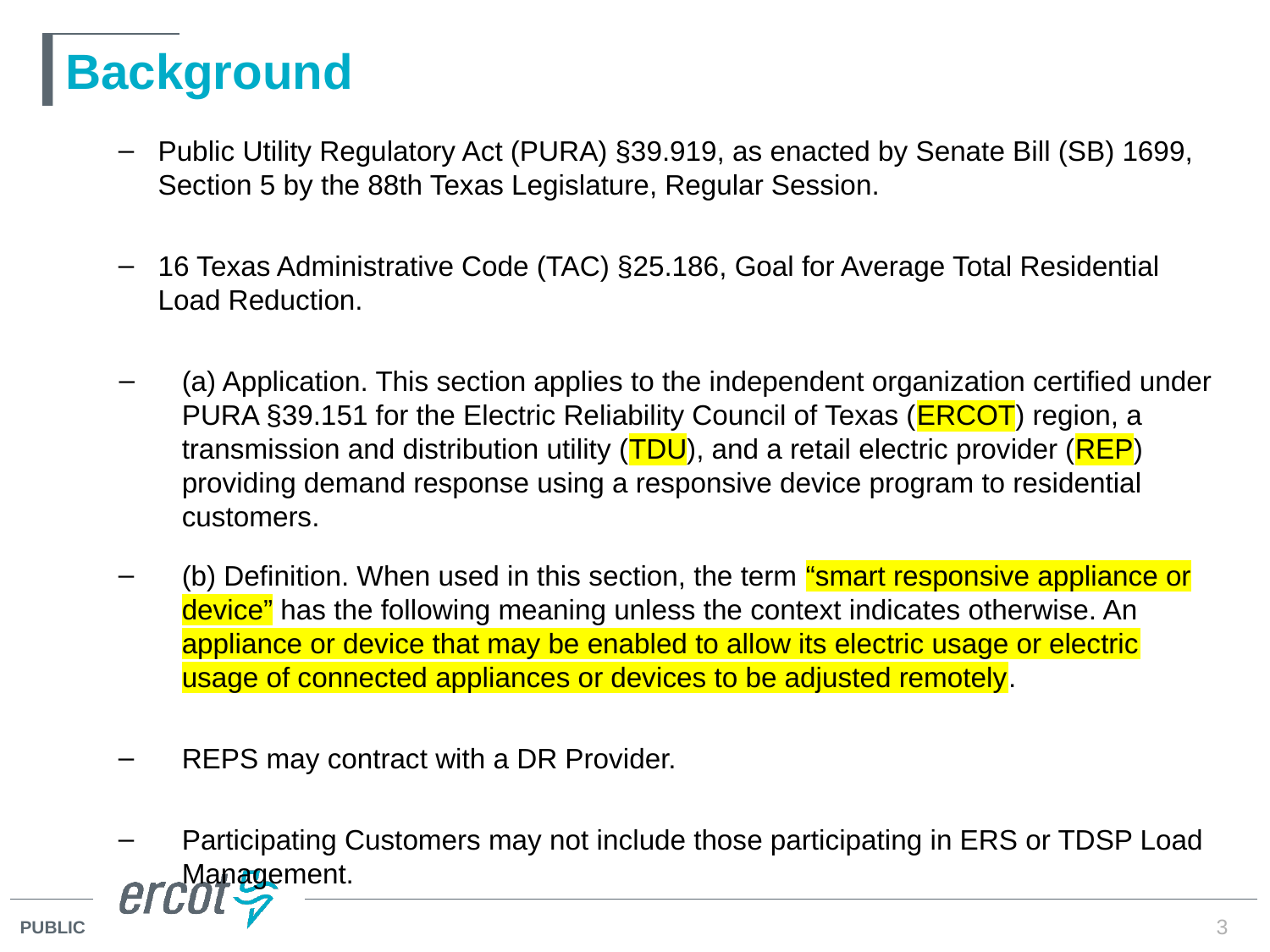

# Background
Public Utility Regulatory Act (PURA) §39.919, as enacted by Senate Bill (SB) 1699, Section 5 by the 88th Texas Legislature, Regular Session.

16 Texas Administrative Code (TAC) §25.186, Goal for Average Total Residential Load Reduction.

(a) Application. This section applies to the independent organization certified under PURA §39.151 for the Electric Reliability Council of Texas (ERCOT) region, a transmission and distribution utility (TDU), and a retail electric provider (REP) providing demand response using a responsive device program to residential customers.

(b) Definition. When used in this section, the term “smart responsive appliance or device” has the following meaning unless the context indicates otherwise. An appliance or device that may be enabled to allow its electric usage or electric usage of connected appliances or devices to be adjusted remotely.

REPS may contract with a DR Provider.

Participating Customers may not include those participating in ERS or TDSP Load Management.
3